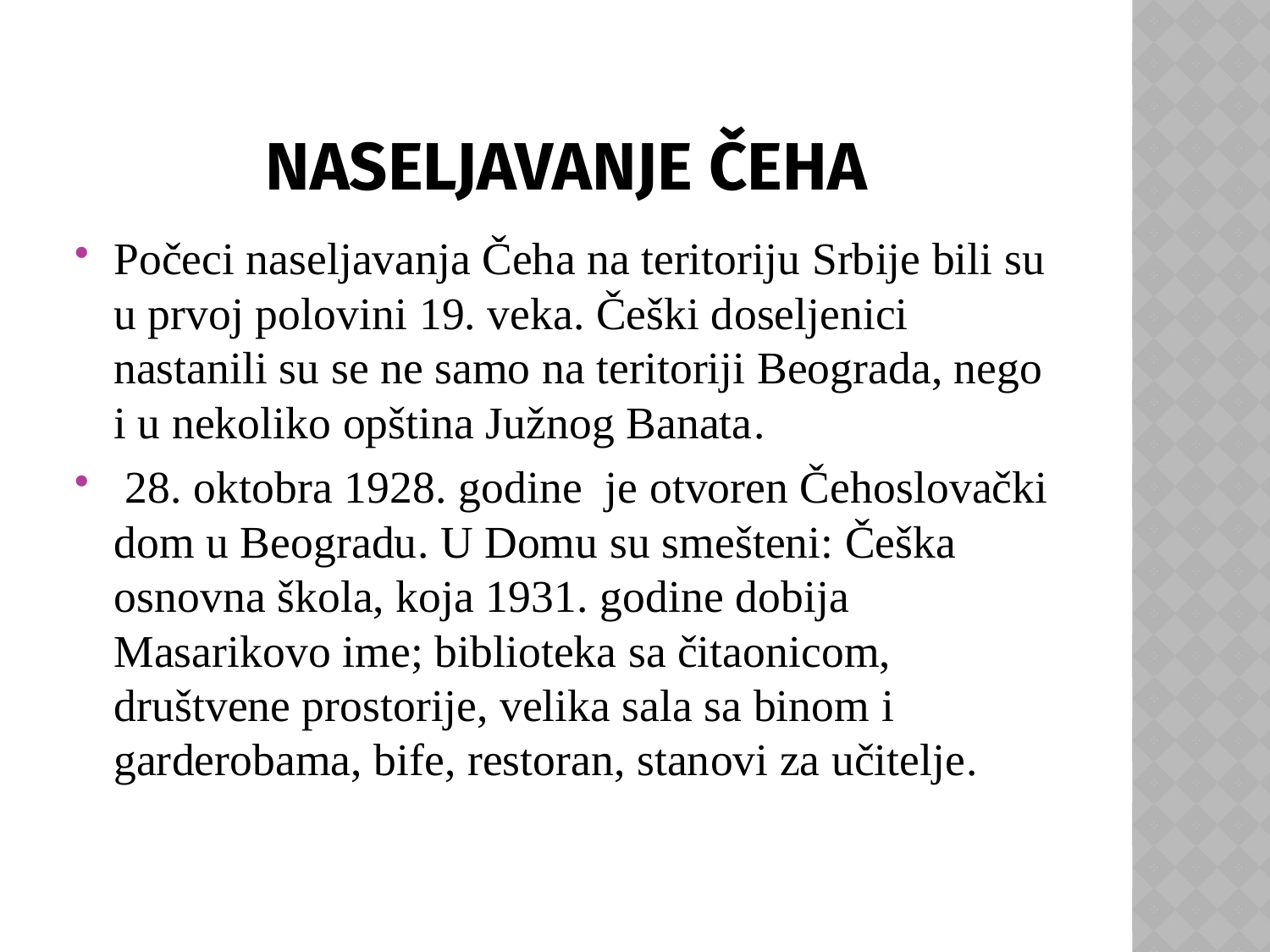

# Naseljavanje čeha
Počeci naseljavanja Čeha na teritoriju Srbije bili su u prvoj polovini 19. veka. Češki doseljenici nastanili su se ne samo na teritoriji Beograda, nego i u nekoliko opština Južnog Banata.
 28. oktobra 1928. godine  je otvoren Čehoslovački dom u Beogradu. U Domu su smešteni: Češka osnovna škola, koja 1931. godine dobija Masarikovo ime; biblioteka sa čitaonicom, društvene prostorije, velika sala sa binom i garderobama, bife, restoran, stanovi za učitelje.